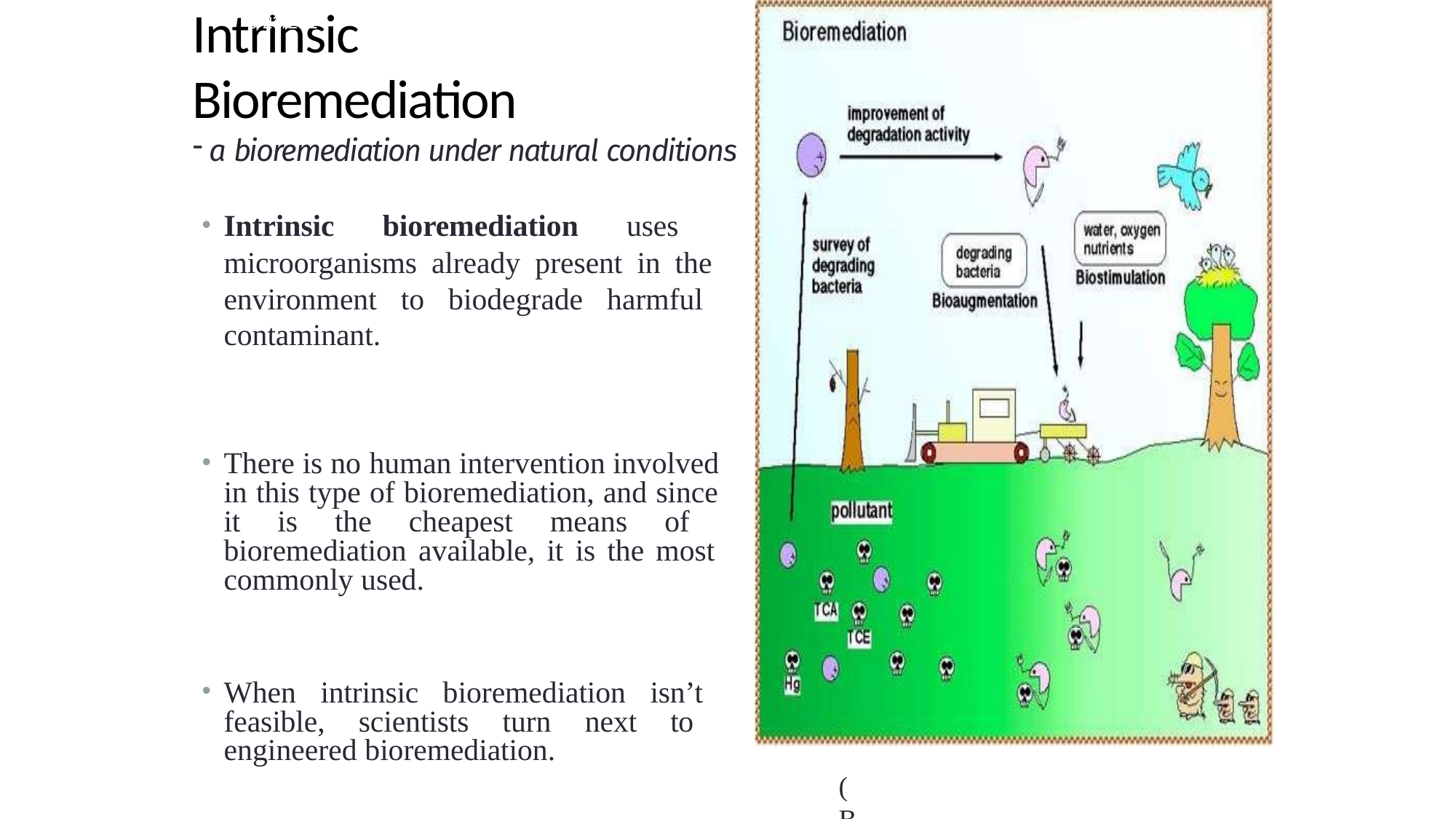

29
6/23/2014
# Intrinsic Bioremediation
a bioremediation under natural conditions

Intrinsic bioremediation uses  microorganisms already present in the  environment to biodegrade harmful  contaminant.

There is no human intervention involved  in this type of bioremediation, and since  it is the cheapest means of  bioremediation available, it is the most  commonly used.

When intrinsic bioremediation isn’t  feasible, scientists turn next to  engineered bioremediation.
(Barathi S and Vasudevan N., 2001)